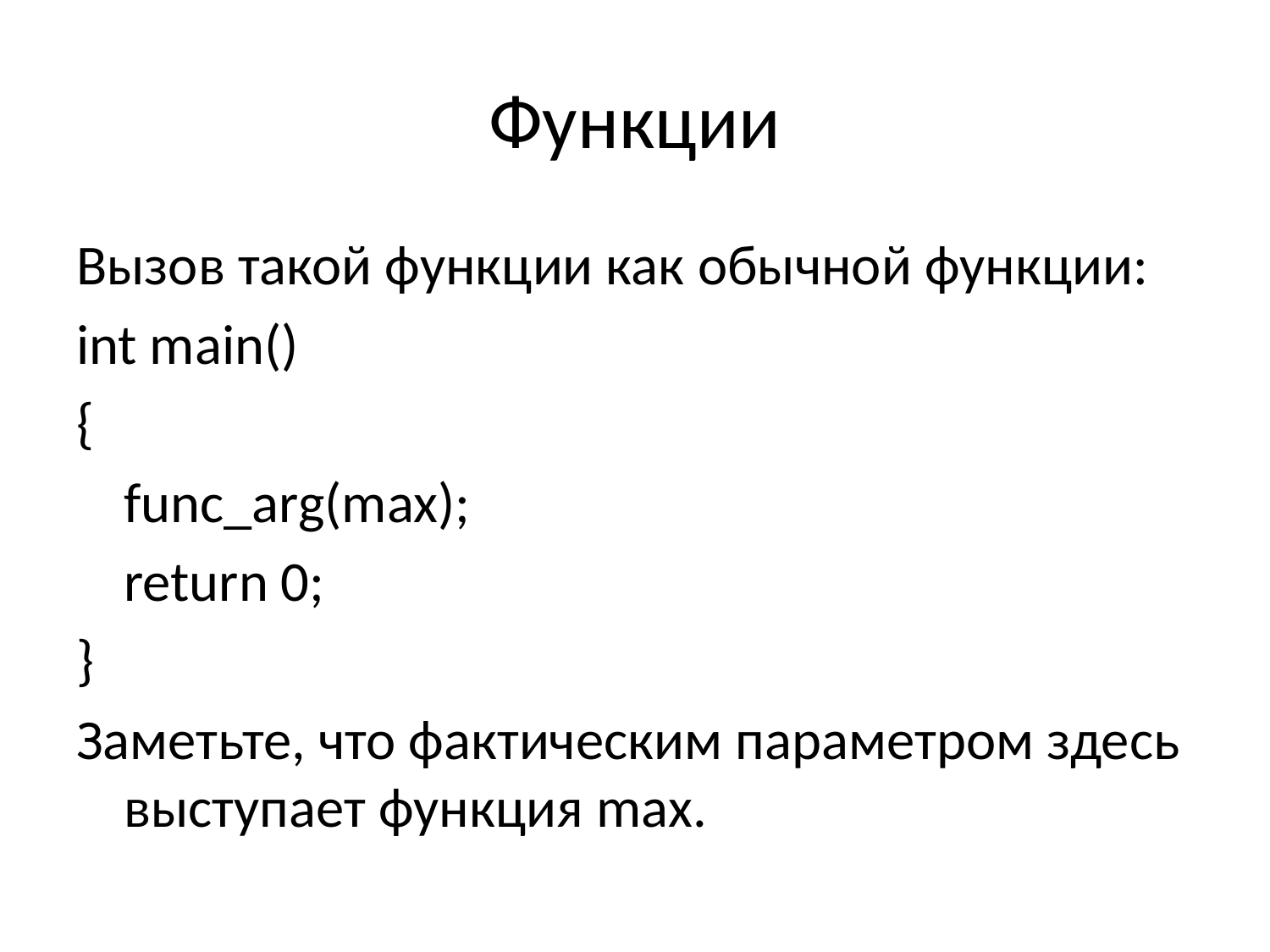

# Функции
Вызов такой функции как обычной функции:
int main()
{
	func_arg(max);
	return 0;
}
Заметьте, что фактическим параметром здесь выступает функция max.